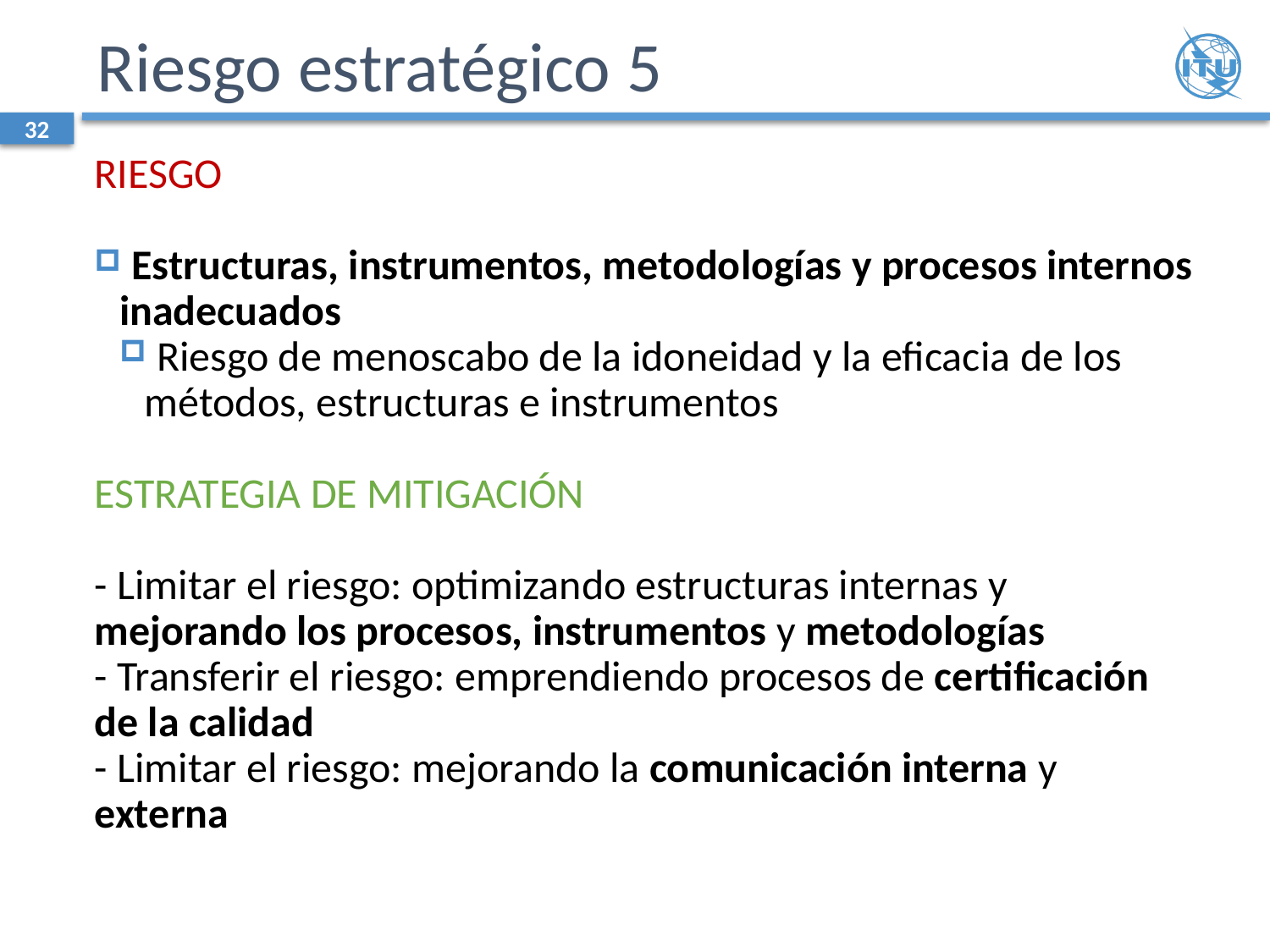

# Riesgo estratégico 5
32
Riesgo

 Estructuras, instrumentos, metodologías y procesos internos inadecuados
 Riesgo de menoscabo de la idoneidad y la eficacia de los métodos, estructuras e instrumentos

Estrategia de mitigación

- Limitar el riesgo: optimizando estructuras internas y mejorando los procesos, instrumentos y metodologías
- Transferir el riesgo: emprendiendo procesos de certificación de la calidad
- Limitar el riesgo: mejorando la comunicación interna y externa